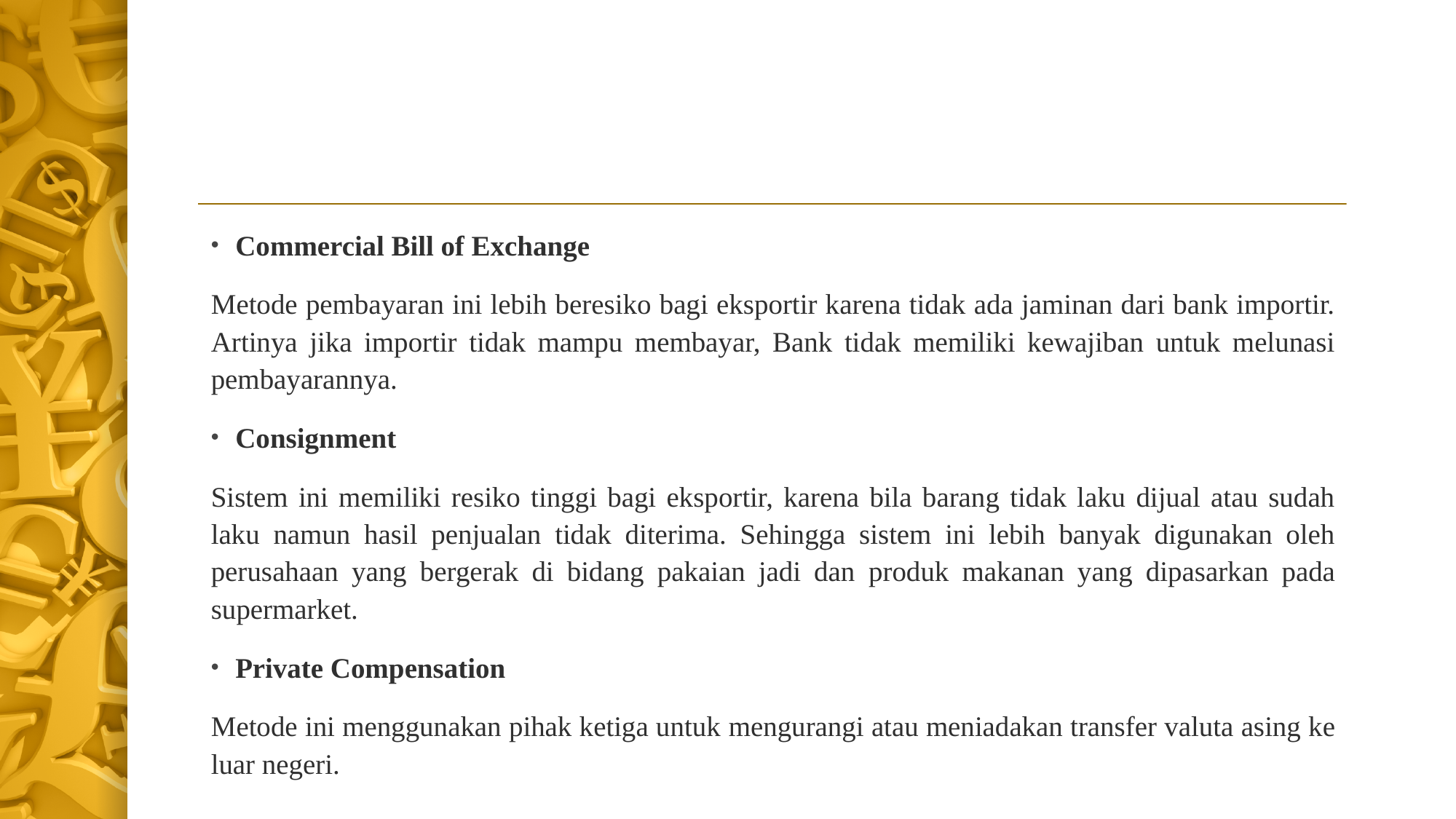

#
Commercial Bill of Exchange
Metode pembayaran ini lebih beresiko bagi eksportir karena tidak ada jaminan dari bank importir. Artinya jika importir tidak mampu membayar, Bank tidak memiliki kewajiban untuk melunasi pembayarannya.
Consignment
Sistem ini memiliki resiko tinggi bagi eksportir, karena bila barang tidak laku dijual atau sudah laku namun hasil penjualan tidak diterima. Sehingga sistem ini lebih banyak digunakan oleh perusahaan yang bergerak di bidang pakaian jadi dan produk makanan yang dipasarkan pada supermarket.
Private Compensation
Metode ini menggunakan pihak ketiga untuk mengurangi atau meniadakan transfer valuta asing ke luar negeri.